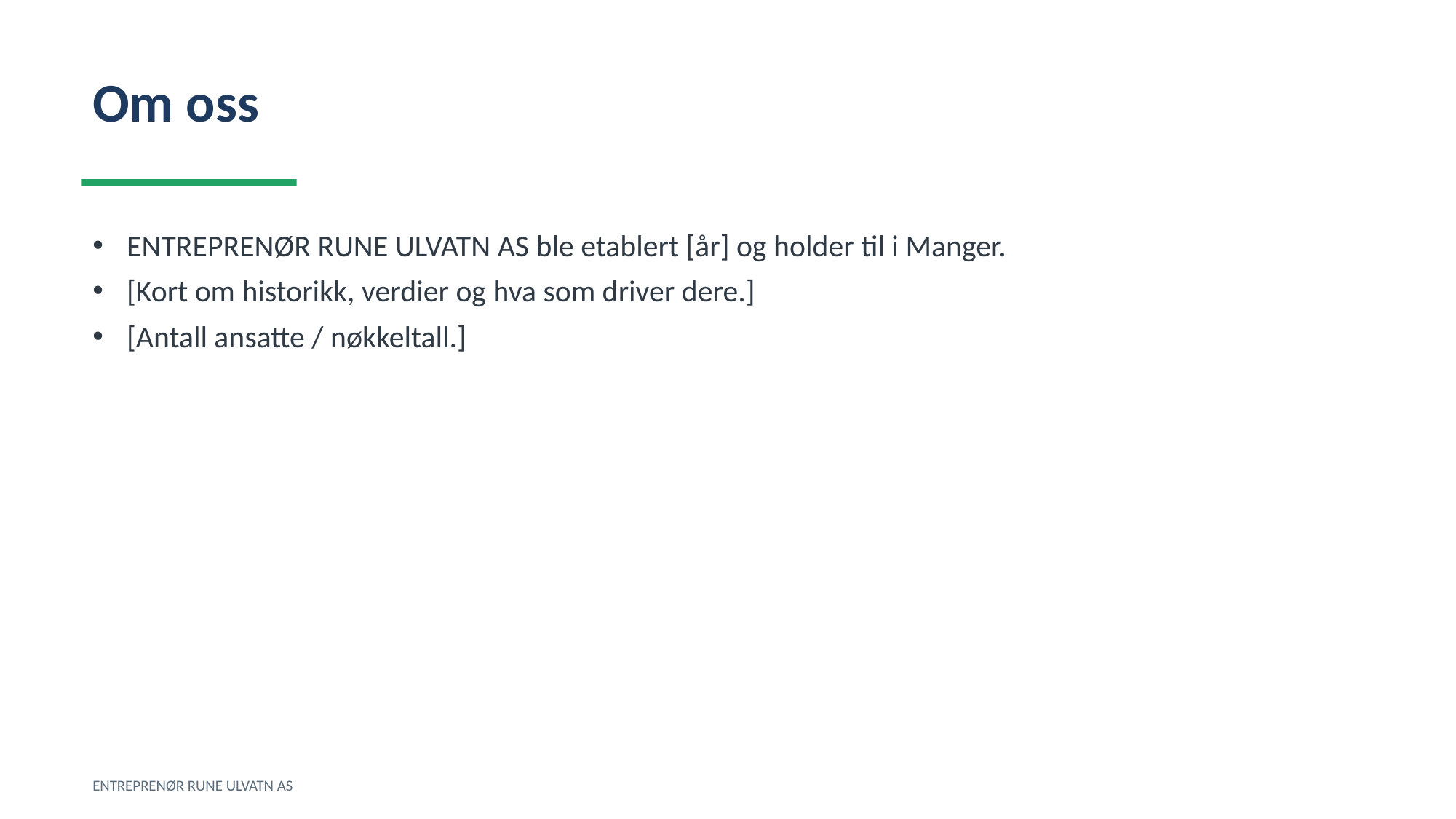

Om oss

ENTREPRENØR RUNE ULVATN AS ble etablert [år] og holder til i Manger.
[Kort om historikk, verdier og hva som driver dere.]
[Antall ansatte / nøkkeltall.]
ENTREPRENØR RUNE ULVATN AS